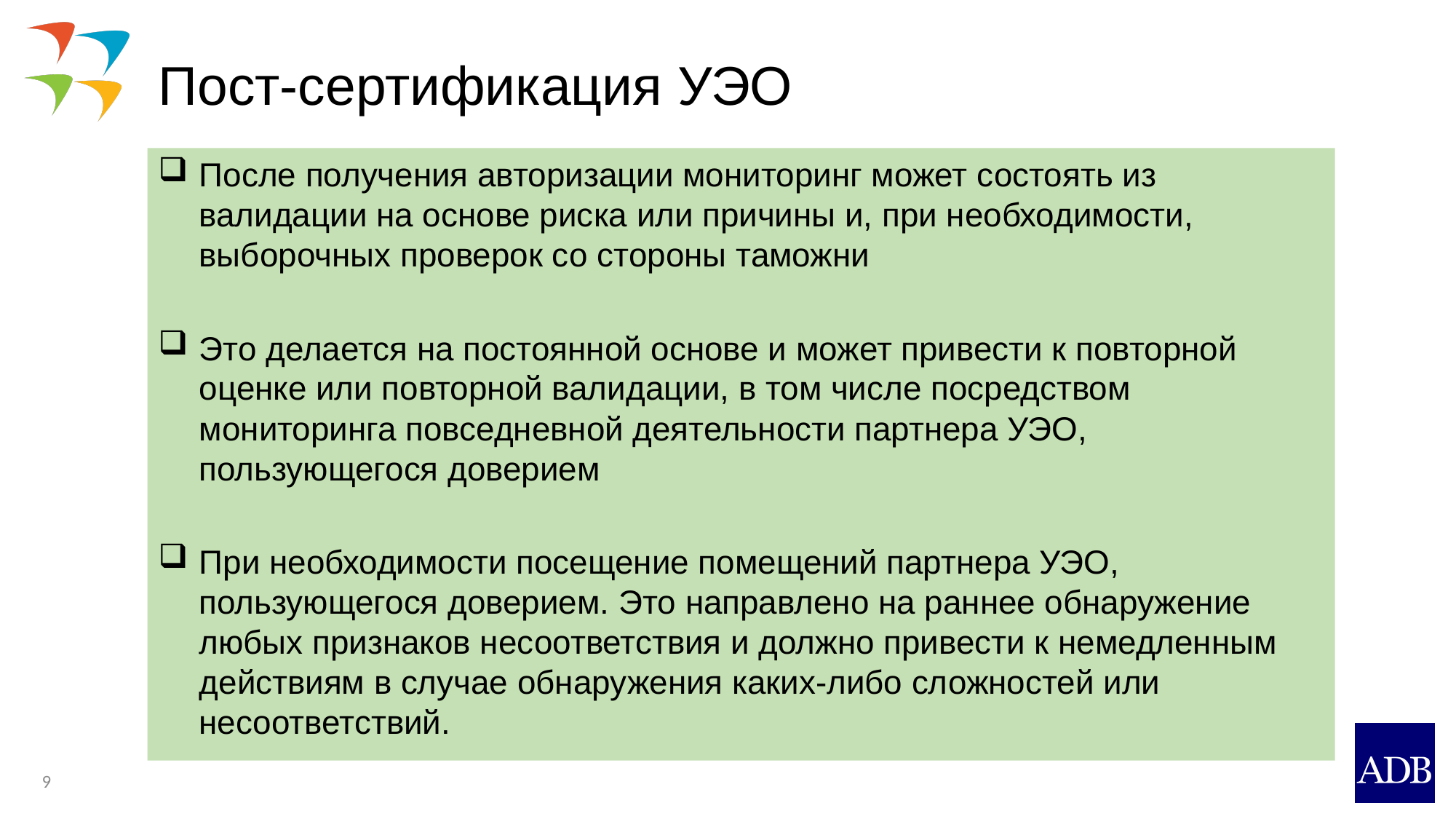

# Пост-сертификация УЭО
После получения авторизации мониторинг может состоять из валидации на основе риска или причины и, при необходимости, выборочных проверок со стороны таможни

Это делается на постоянной основе и может привести к повторной оценке или повторной валидации, в том числе посредством мониторинга повседневной деятельности партнера УЭО, пользующегося доверием

При необходимости посещение помещений партнера УЭО, пользующегося доверием. Это направлено на раннее обнаружение любых признаков несоответствия и должно привести к немедленным действиям в случае обнаружения каких-либо сложностей или несоответствий.
9